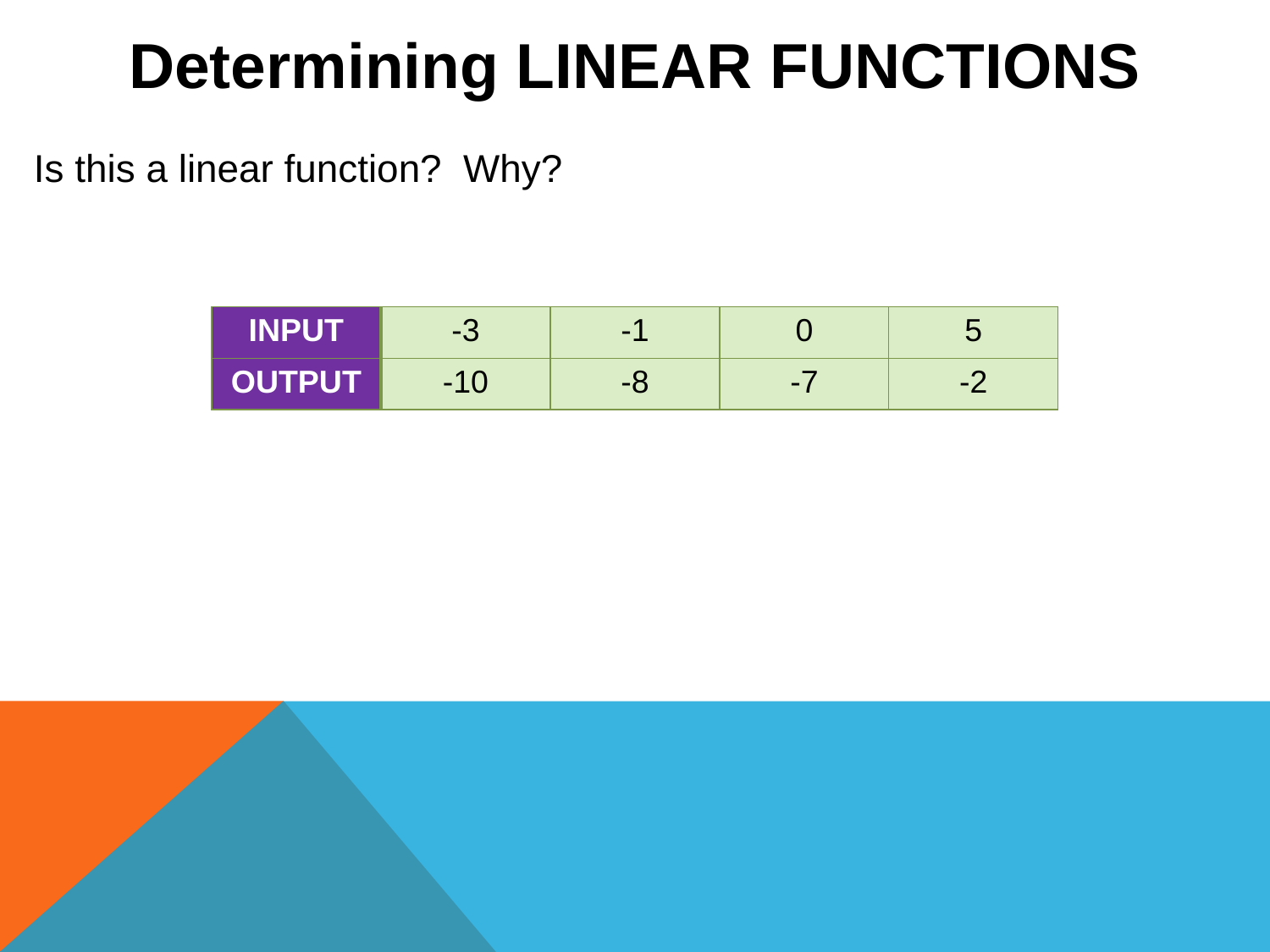

Determining LINEAR FUNCTIONS
Is this a linear function?  Why?
| INPUT | -3 | -1 | 0 | 5 |
| --- | --- | --- | --- | --- |
| OUTPUT | -10 | -8 | -7 | -2 |